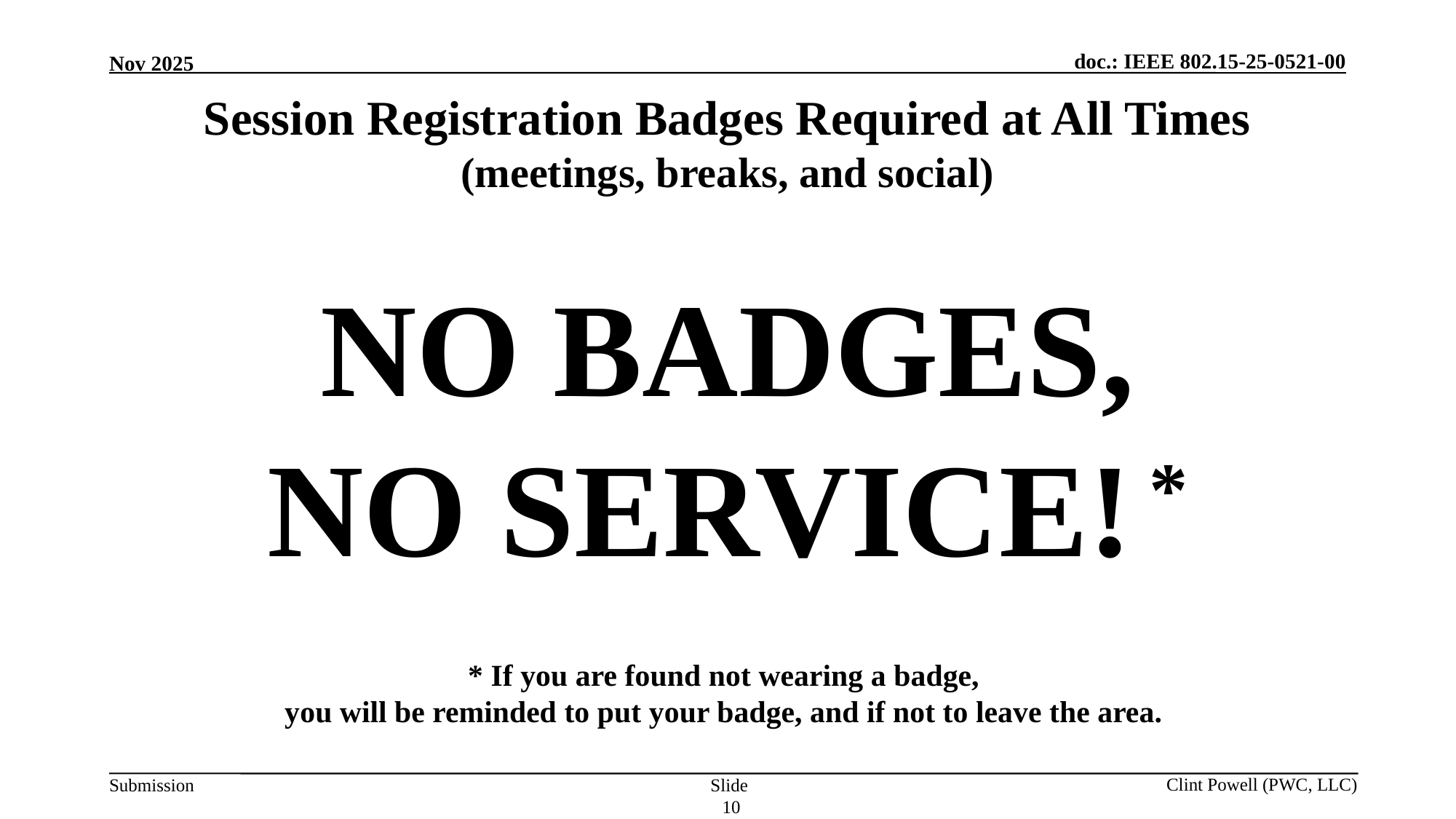

Session Registration Badges Required at All Times
(meetings, breaks, and social)
NO BADGES,
NO SERVICE! *
* If you are found not wearing a badge,
you will be reminded to put your badge, and if not to leave the area.
Slide 10